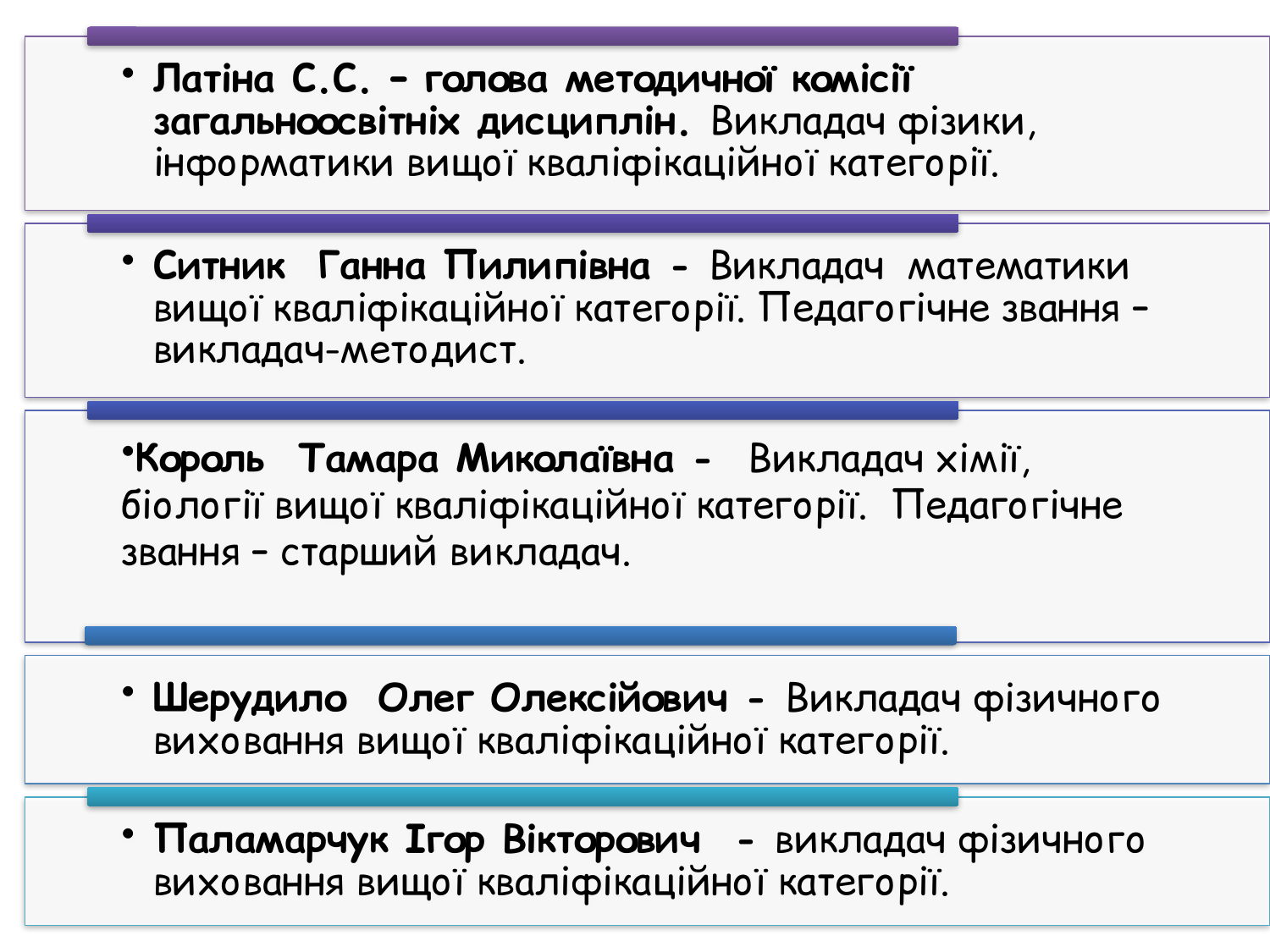

Латіна С.С. – голова методичної комісії загальноосвітніх дисциплін. Викладач фізики, інформатики вищої кваліфікаційної категорії.

Ситник  Ганна Пилипівна - Викладач  математики вищої кваліфікаційної категорії. Педагогічне звання – викладач-методист.

Король  Тамара Миколаївна -  Викладач хімії, біології вищої кваліфікаційної категорії.  Педагогічне звання – старший викладач.

Шерудило  Олег Олексійович - Викладач фізичного виховання вищої кваліфікаційної категорії.

Паламарчук Ігор Вікторович  - викладач фізичного виховання вищої кваліфікаційної категорії.